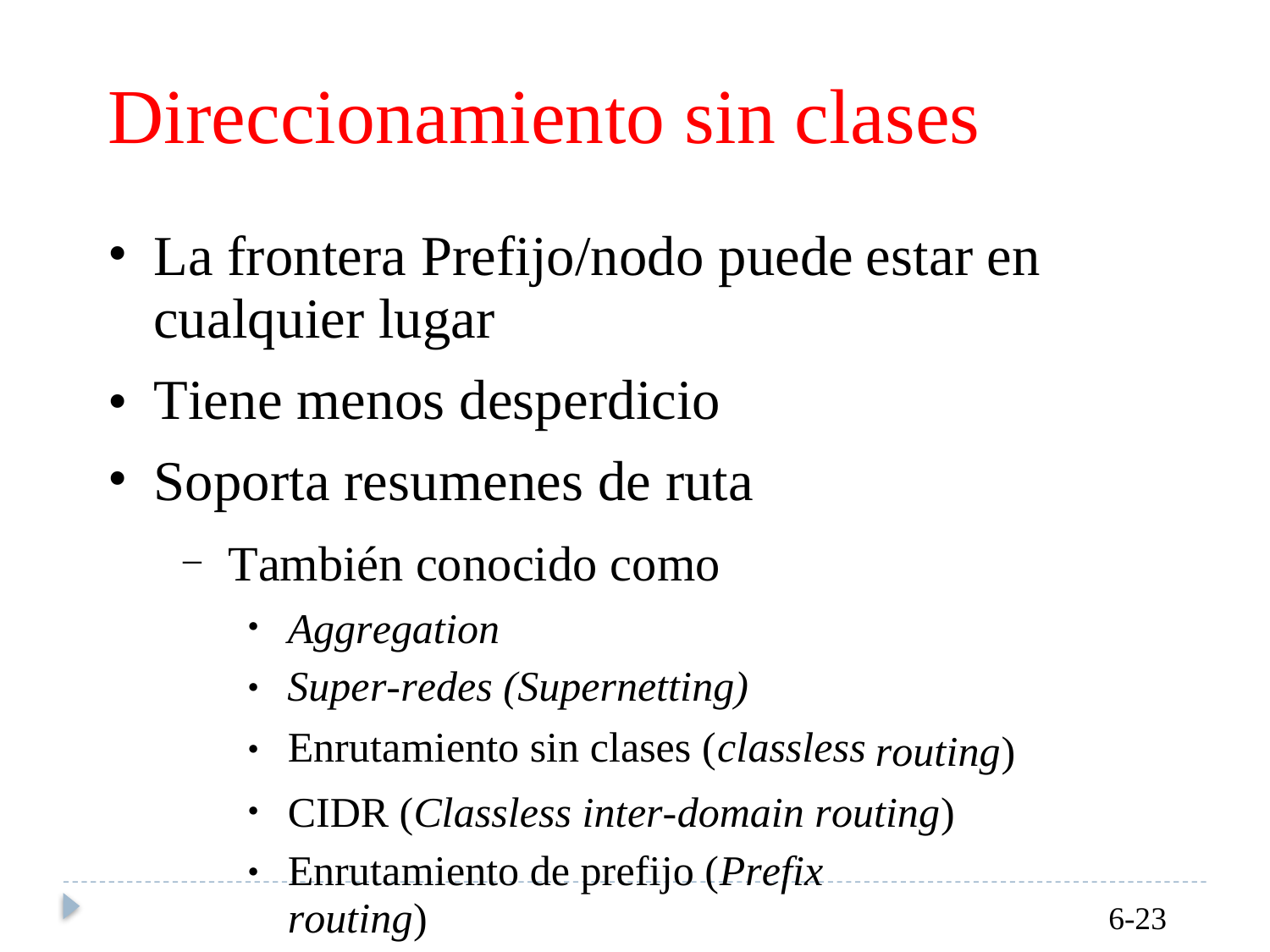

Direccionamiento sin clases
•
La frontera Prefijo/nodo puede
cualquier lugar
Tiene menos desperdicio
Soporta resumenes de ruta
estar
en
•
•
También conocido como
–
Aggregation
Super-redes (Supernetting)
Enrutamiento sin clases (classless
●
●
routing)
●
CIDR (Classless inter-domain routing)
Enrutamiento de prefijo (Prefix routing)
●
●
6-23